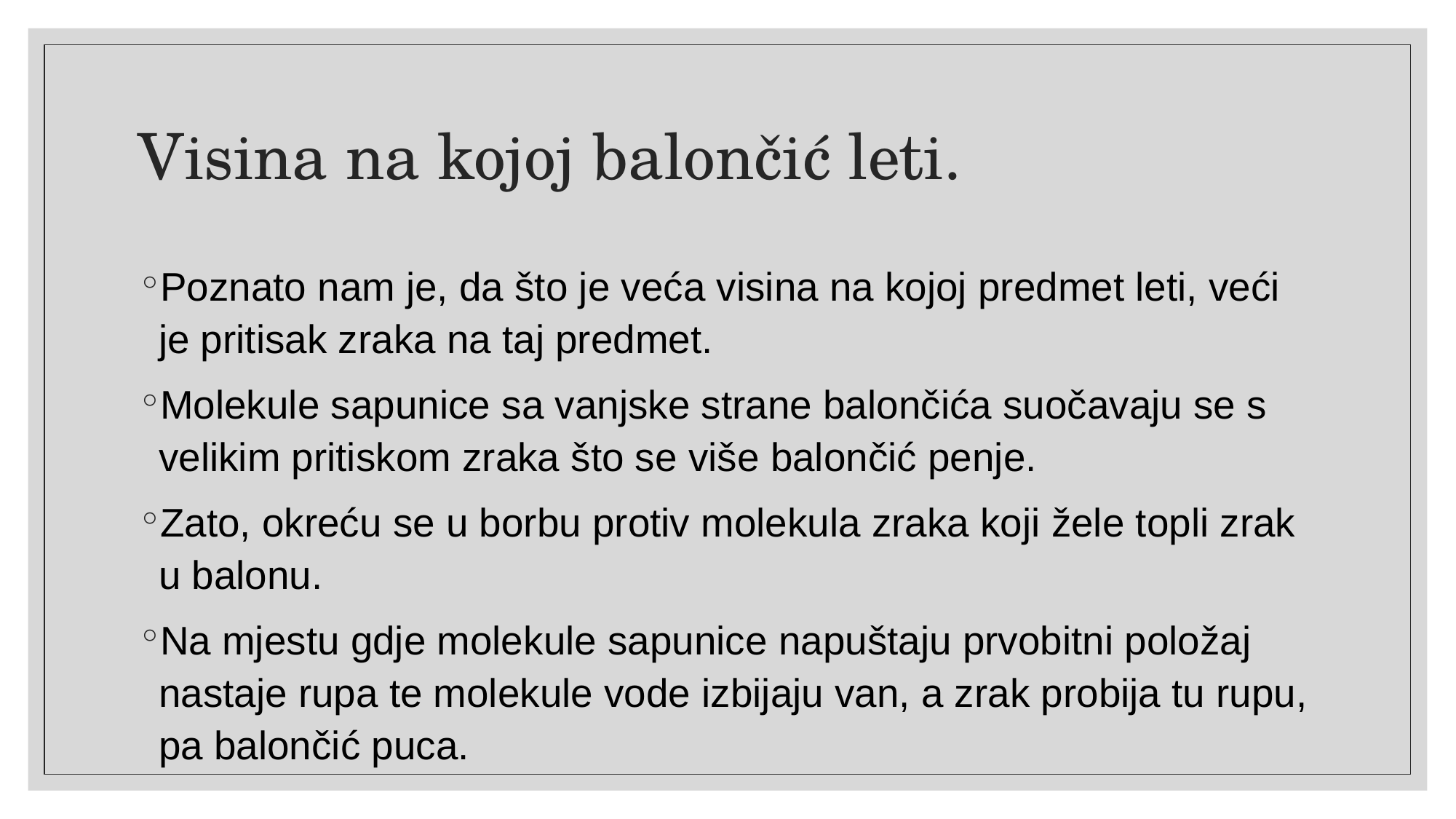

# Visina na kojoj balončić leti.
Poznato nam je, da što je veća visina na kojoj predmet leti, veći je pritisak zraka na taj predmet.
Molekule sapunice sa vanjske strane balončića suočavaju se s velikim pritiskom zraka što se više balončić penje.
Zato, okreću se u borbu protiv molekula zraka koji žele topli zrak u balonu.
Na mjestu gdje molekule sapunice napuštaju prvobitni položaj nastaje rupa te molekule vode izbijaju van, a zrak probija tu rupu, pa balončić puca.